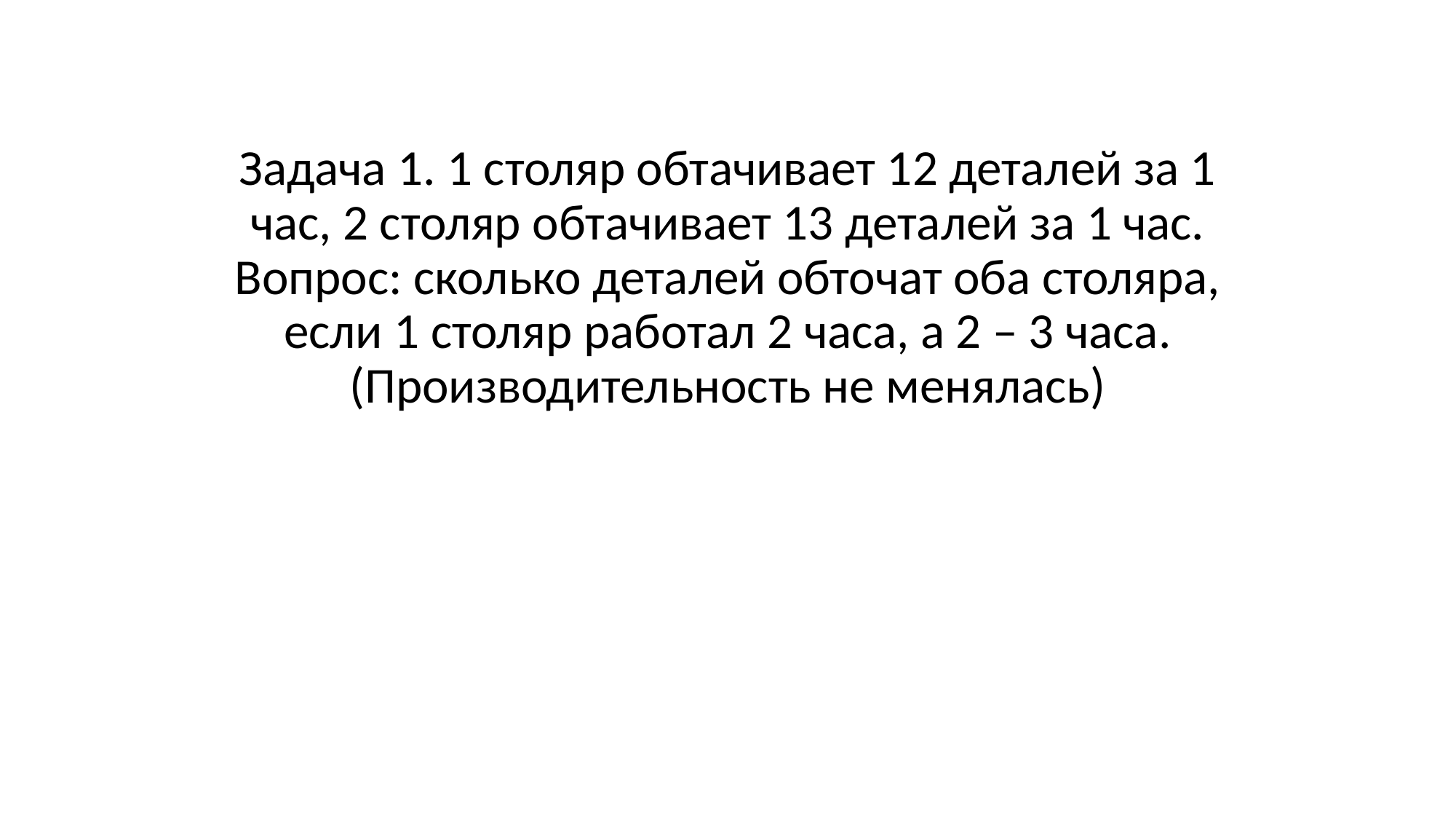

# Задача 1. 1 столяр обтачивает 12 деталей за 1 час, 2 столяр обтачивает 13 деталей за 1 час. Вопрос: сколько деталей обточат оба столяра, если 1 столяр работал 2 часа, а 2 – 3 часа. (Производительность не менялась)